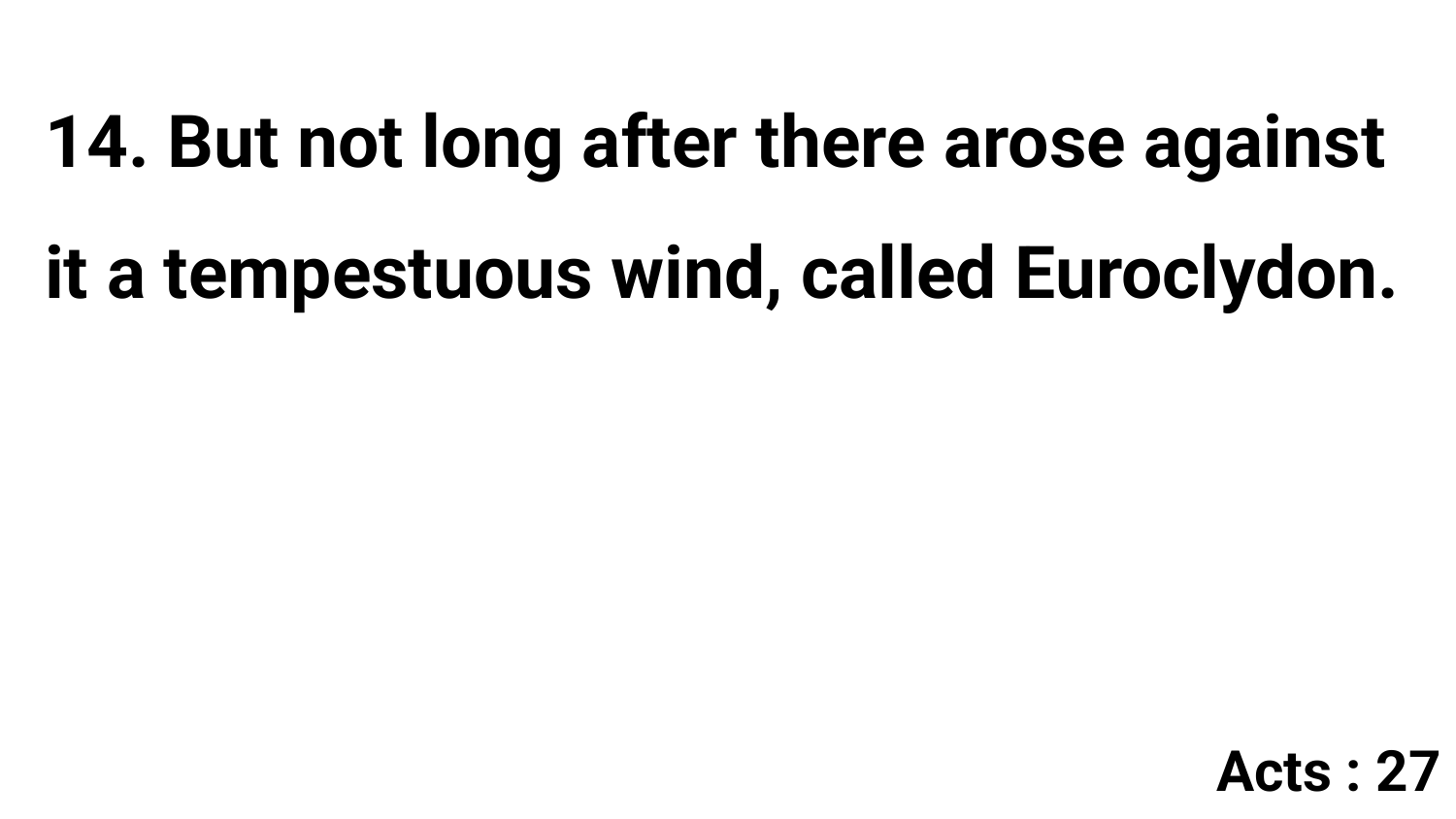

14. But not long after there arose against it a tempestuous wind, called Euroclydon.
Acts : 27